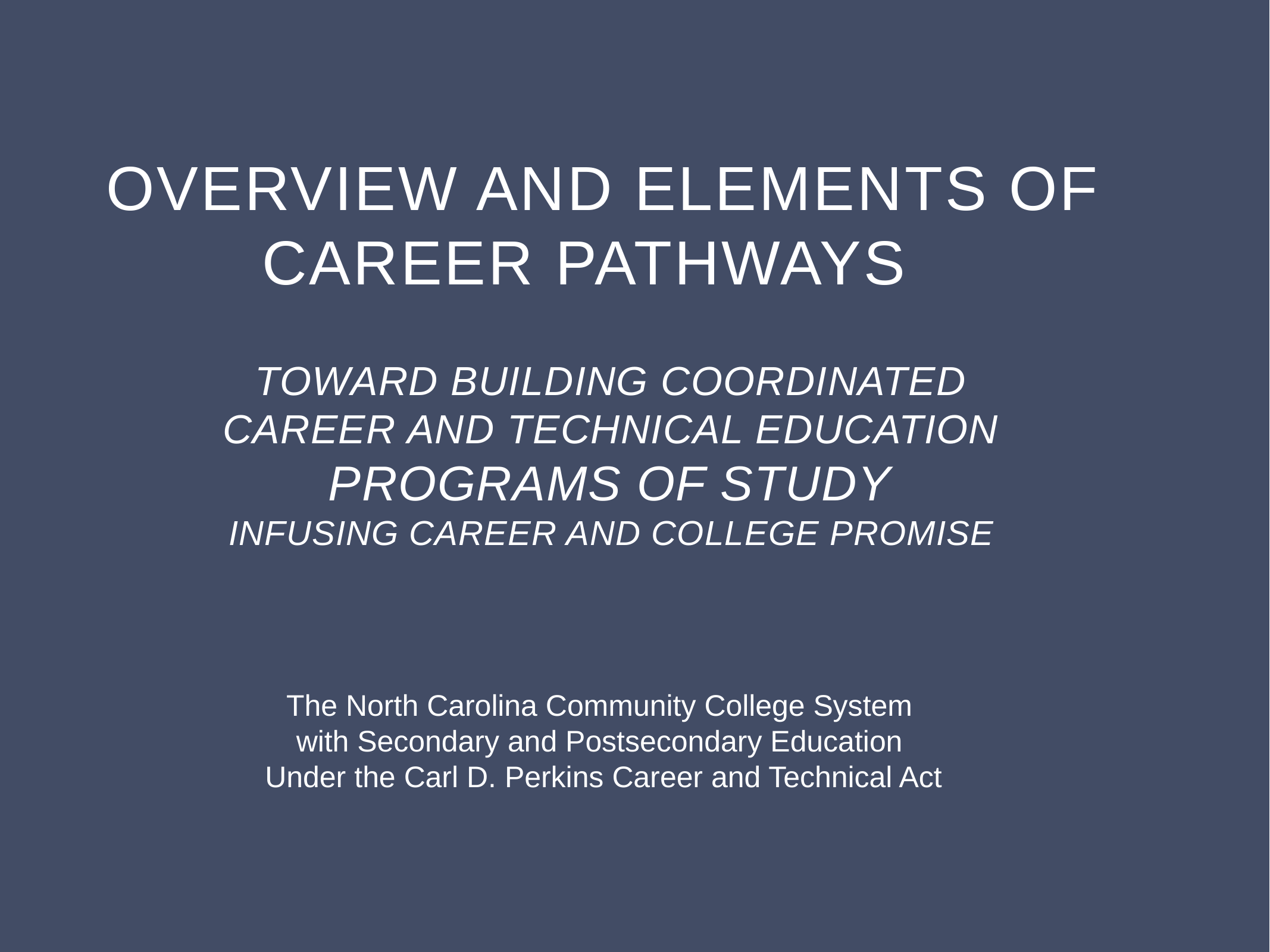

Overview and Elements of Career Pathways
# Toward Building Coordinated
Career and Technical Education
Programs of Study
Infusing Career and College Promise
The North Carolina Community College System
with Secondary and Postsecondary Education
Under the Carl D. Perkins Career and Technical Act